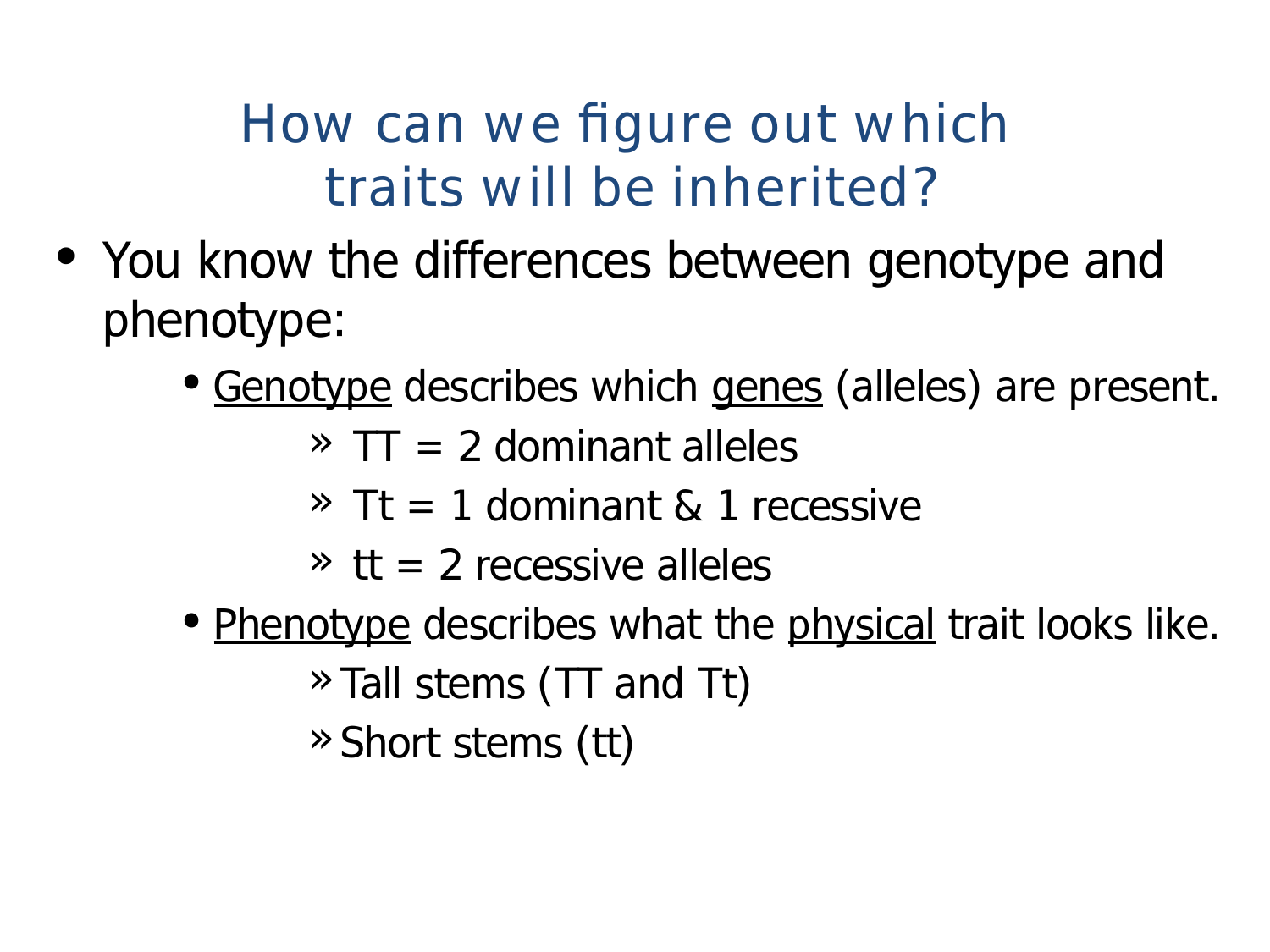

How can we figure out which
traits will be inherited?
You know the differences between genotype and phenotype:
Genotype describes which genes (alleles) are present.
 TT = 2 dominant alleles
 Tt = 1 dominant & 1 recessive
 tt = 2 recessive alleles
Phenotype describes what the physical trait looks like.
Tall stems (TT and Tt)
Short stems (tt)